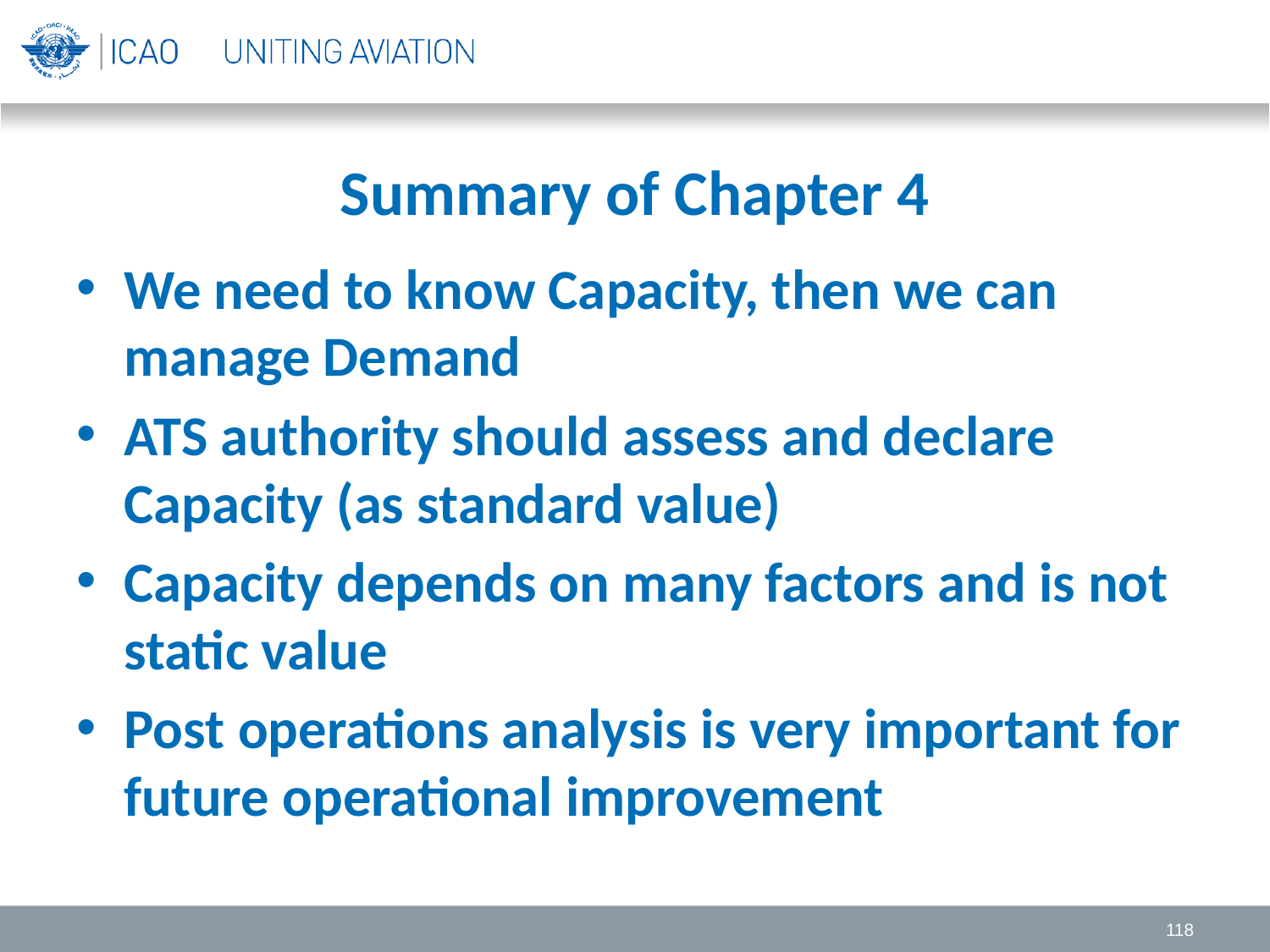

# Summary of Chapter 4
We need to know Capacity, then we can manage Demand
ATS authority should assess and declare Capacity (as standard value)
Capacity depends on many factors and is not static value
Post operations analysis is very important for future operational improvement
118